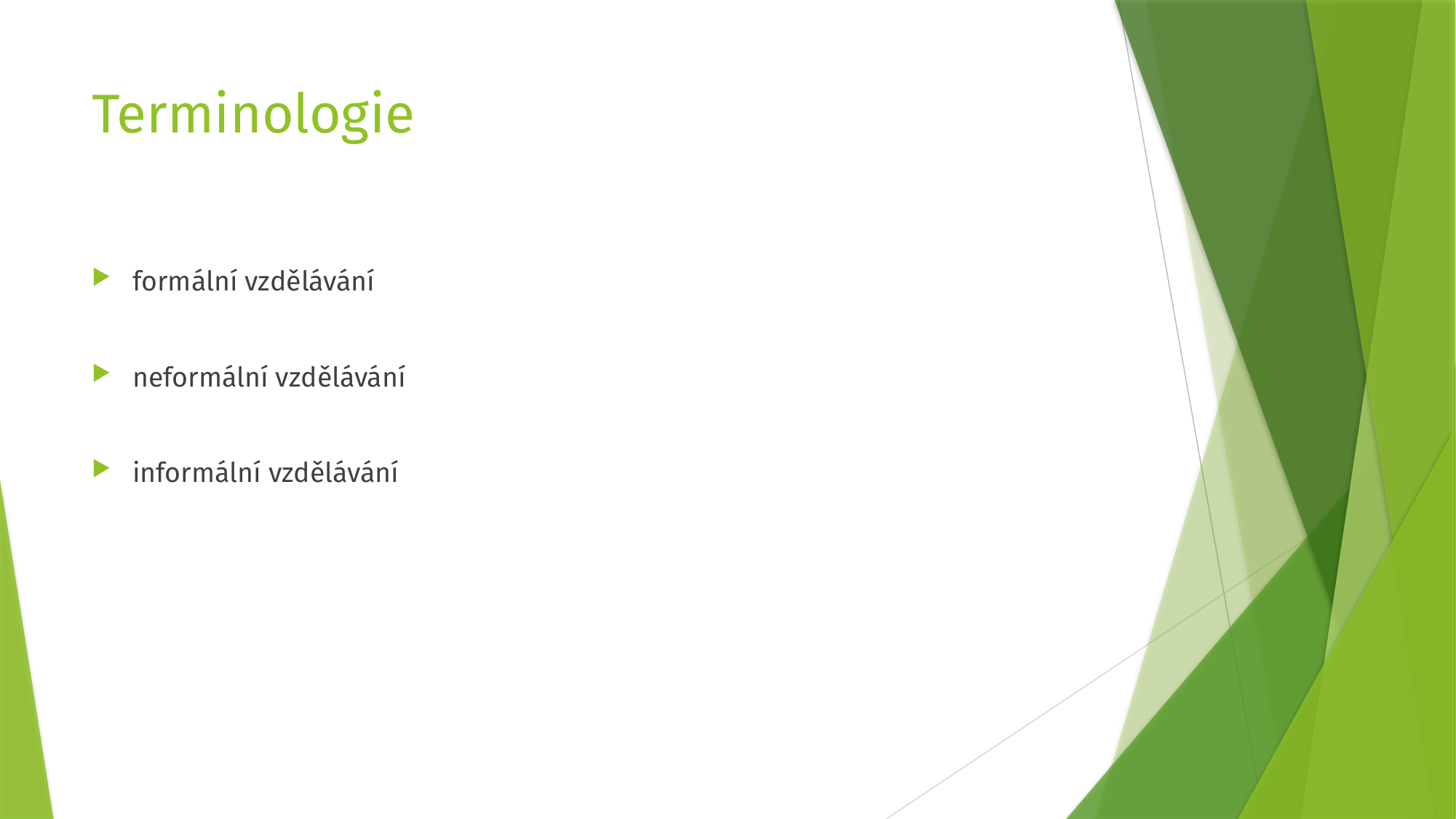

# Terminologie
formální vzdělávání

neformální vzdělávání

informální vzdělávání